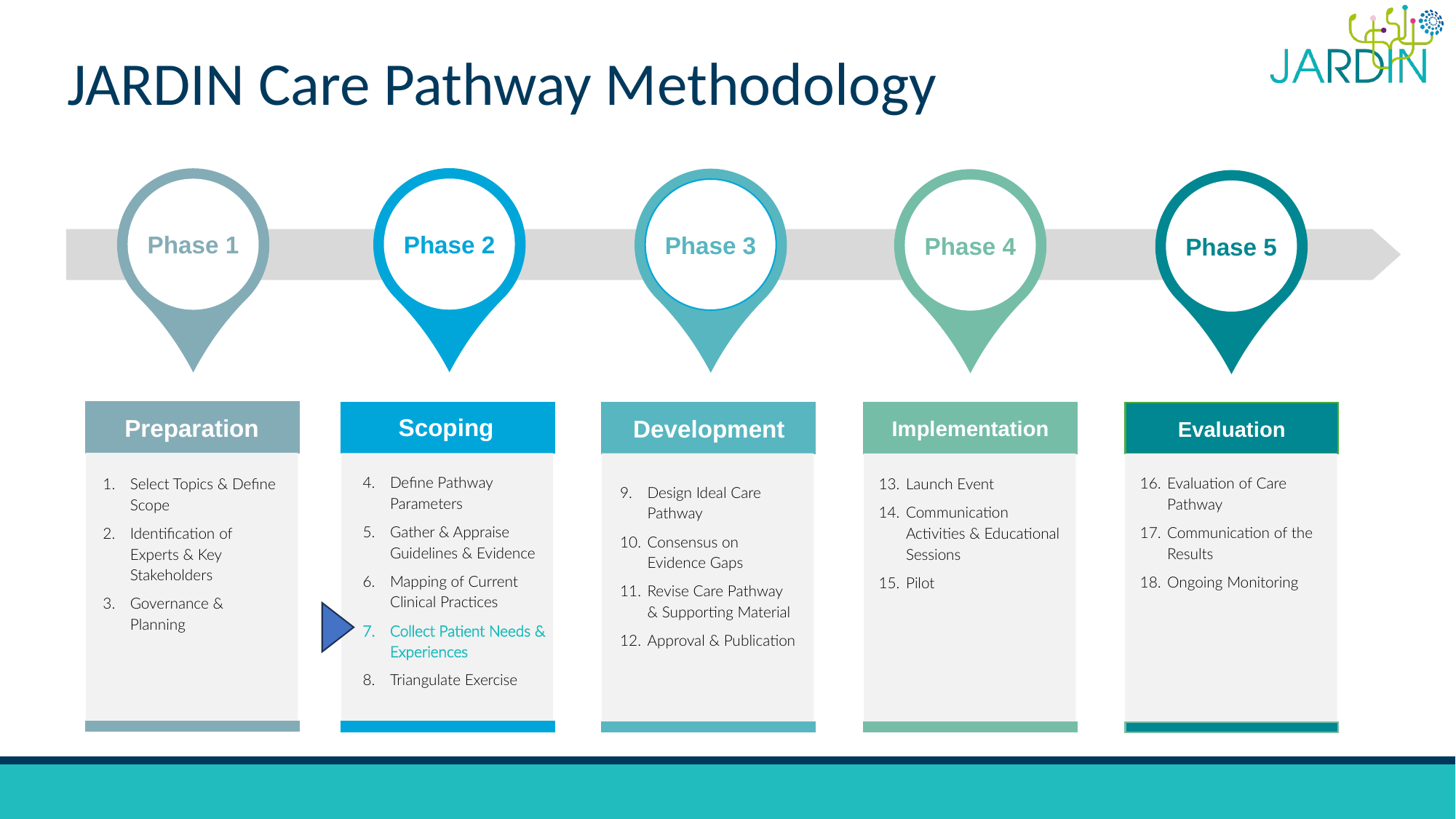

JARDIN Care Pathway Methodology

Phase 2
Phase 1
Phase 3
Phase 4
Phase 5

Scoping
Preparation
Development
Implementation
Evaluation

Define Pathway Parameters
Gather & Appraise Guidelines & Evidence
Mapping of Current Clinical Practices
Collect Patient Needs & Experiences
Triangulate Exercise
Design Ideal Care Pathway
Consensus on Evidence Gaps
Revise Care Pathway & Supporting Material
Approval & Publication
Evaluation of Care Pathway
Communication of the Results
Ongoing Monitoring
Select Topics & Define Scope
Identification of Experts & Key Stakeholders
Governance & Planning
Launch Event
Communication Activities & Educational Sessions
Pilot